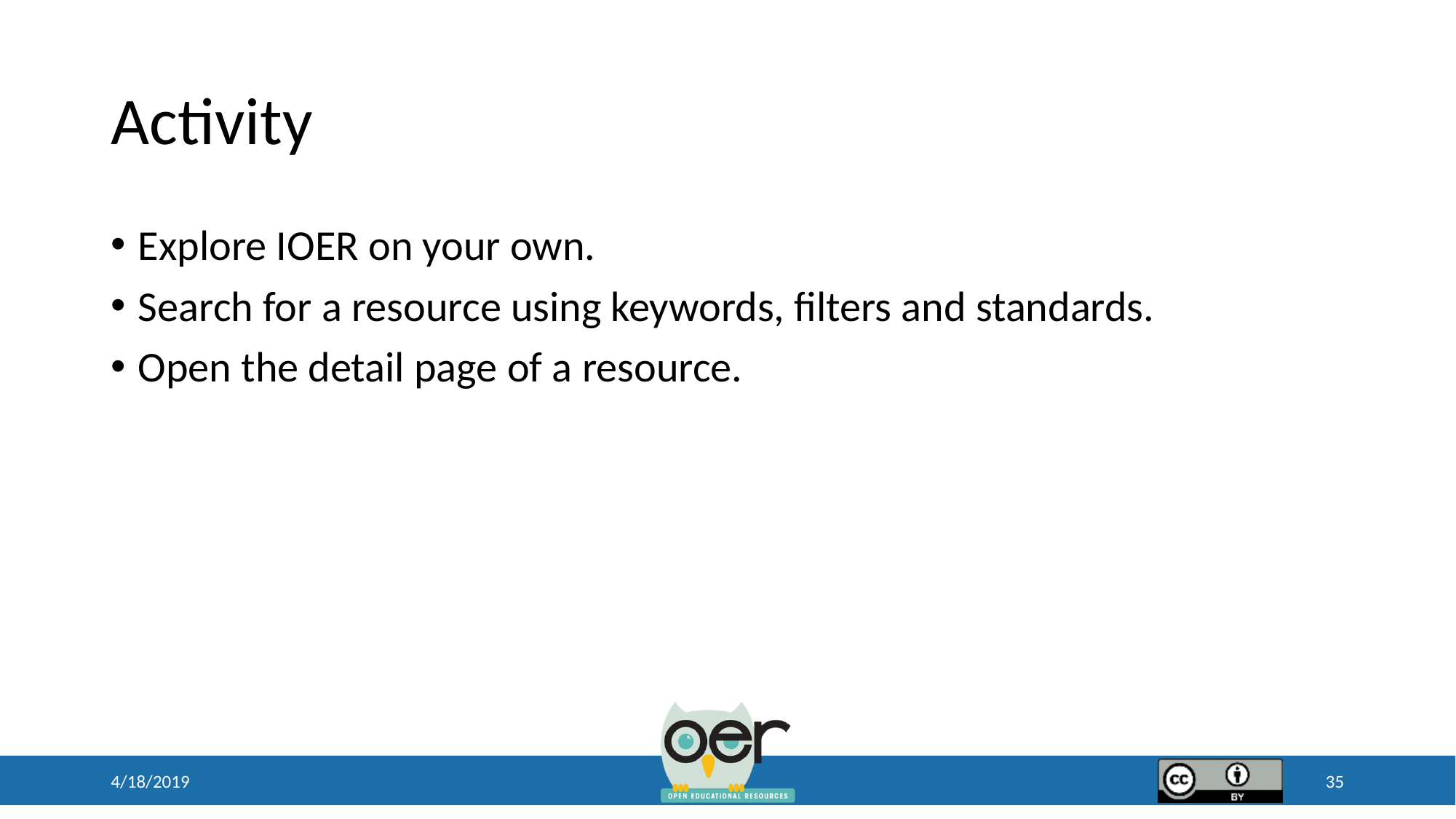

# Activity
Explore IOER on your own.
Search for a resource using keywords, filters and standards.
Open the detail page of a resource.

4/18/2019
35